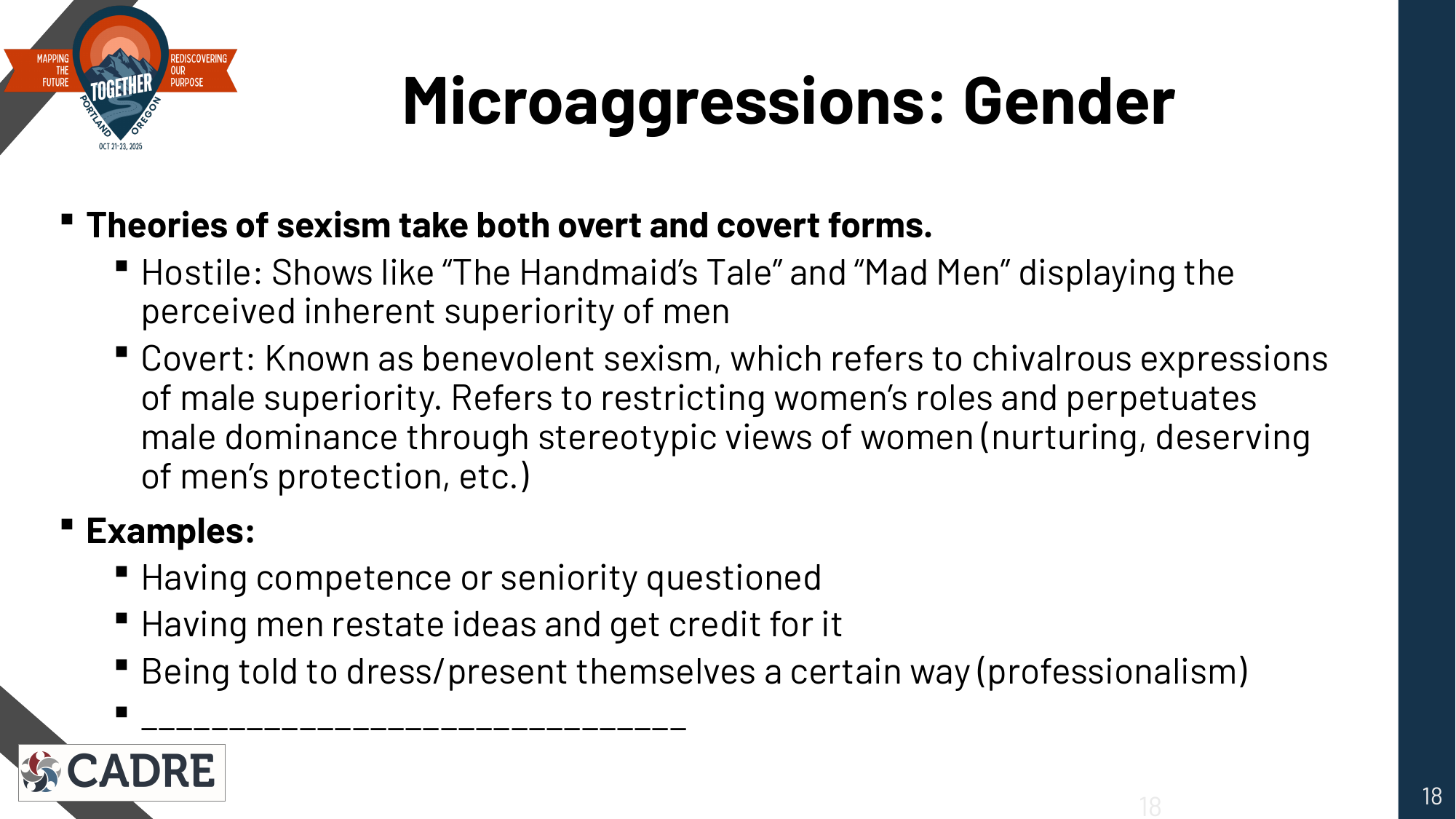

# Microaggressions: Gender
Theories of sexism take both overt and covert forms.
Hostile: Shows like “The Handmaid’s Tale” and “Mad Men” displaying the perceived inherent superiority of men
Covert: Known as benevolent sexism, which refers to chivalrous expressions of male superiority. Refers to restricting women’s roles and perpetuates male dominance through stereotypic views of women (nurturing, deserving of men’s protection, etc.)
Examples:
Having competence or seniority questioned
Having men restate ideas and get credit for it
Being told to dress/present themselves a certain way (professionalism)
_______________________________